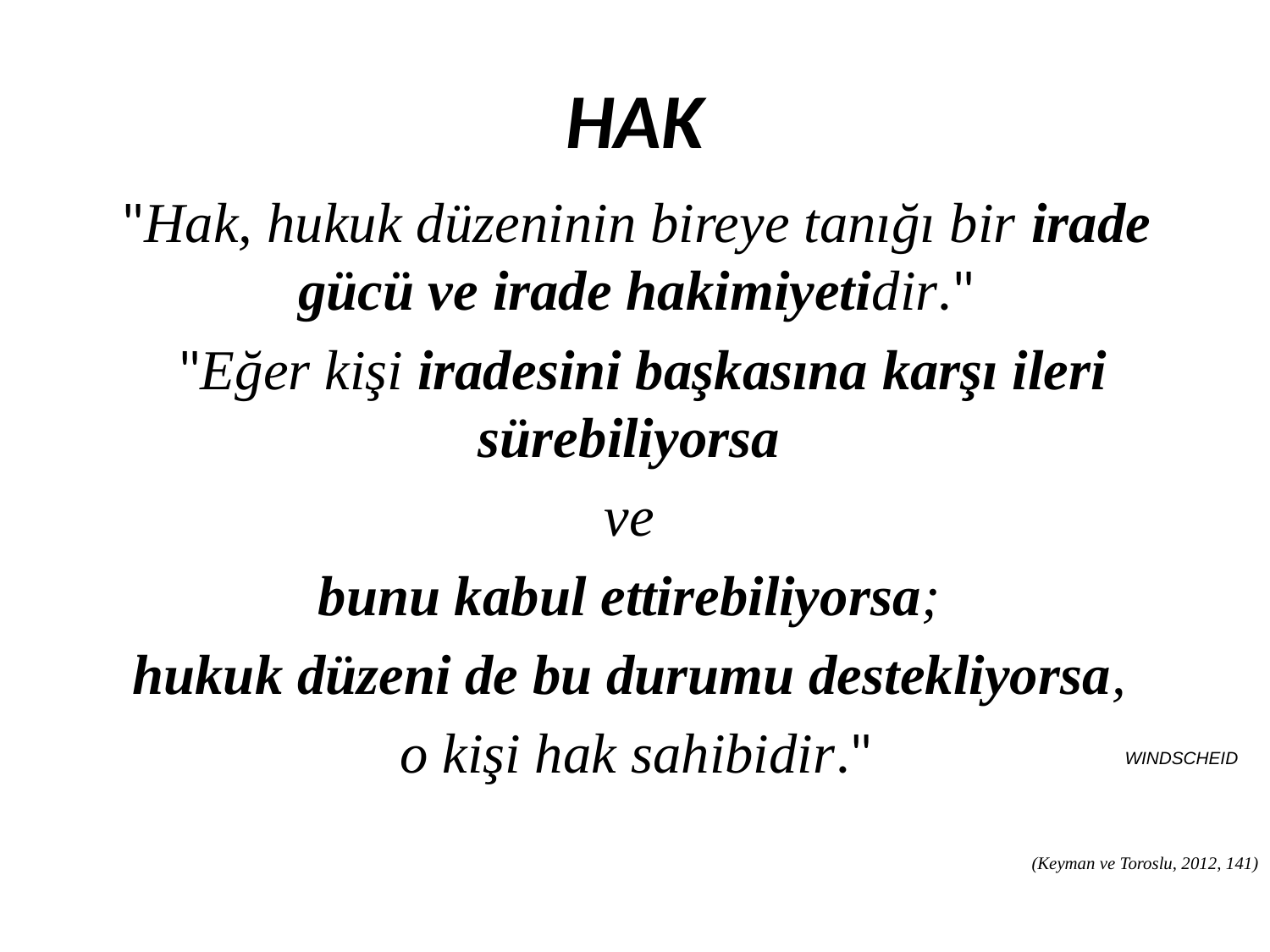

HAK

"Hak, hukuk düzeninin bireye tanığı bir irade gücü ve irade hakimiyetidir."
 "Eğer kişi iradesini başkasına karşı ileri sürebiliyorsa
ve
bunu kabul ettirebiliyorsa;
hukuk düzeni de bu durumu destekliyorsa,
o kişi hak sahibidir."
WINDSCHEID
(Keyman ve Toroslu, 2012, 141)